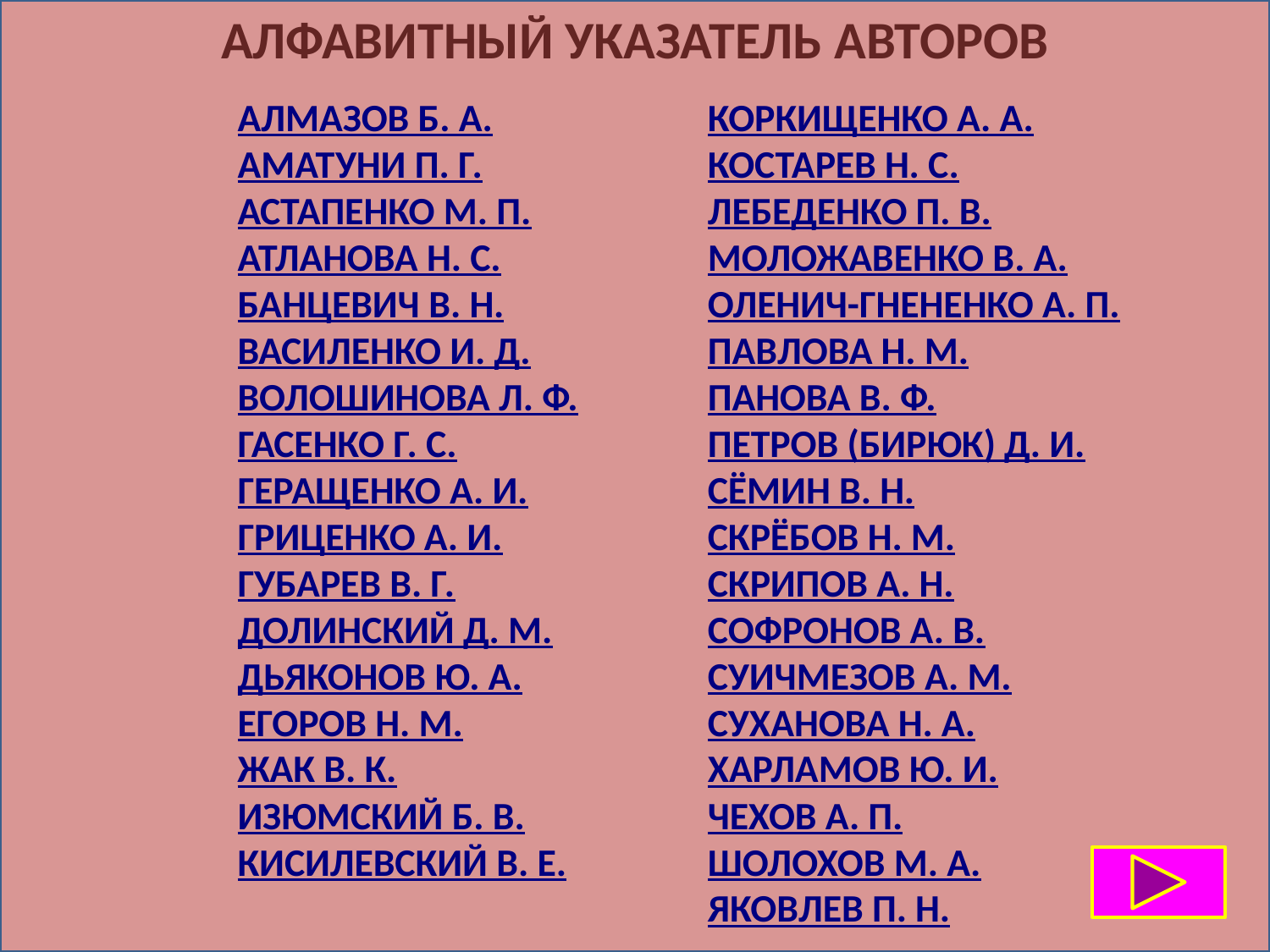

# Алфавитный Указатель АВТОРОВ
Алмазов б. а.
Аматуни п. г.
Астапенко м. п.
Атланова н. с.
Банцевич в. н.
Василенко и. д.
Волошинова л. ф.
Гасенко г. с.
Геращенко а. и.
Гриценко а. и.
Губарев в. г.
Долинский д. м.
Дьяконов ю. а.
Егоров н. м.
Жак в. к.
Изюмский б. в.
Кисилевский в. е.
Коркищенко а. а.
Костарев н. с.
Лебеденко п. в.
Моложавенко в. а.
Оленич-гнененко а. п.
Павлова н. м.
Панова в. ф.
Петров (бирюк) д. и.
Сёмин в. н.
Скрёбов н. м.
Скрипов а. н.
Софронов а. в.
Суичмезов а. м.
Суханова н. а.
Харламов ю. и.
Чехов а. п.
Шолохов м. а.
Яковлев п. н.